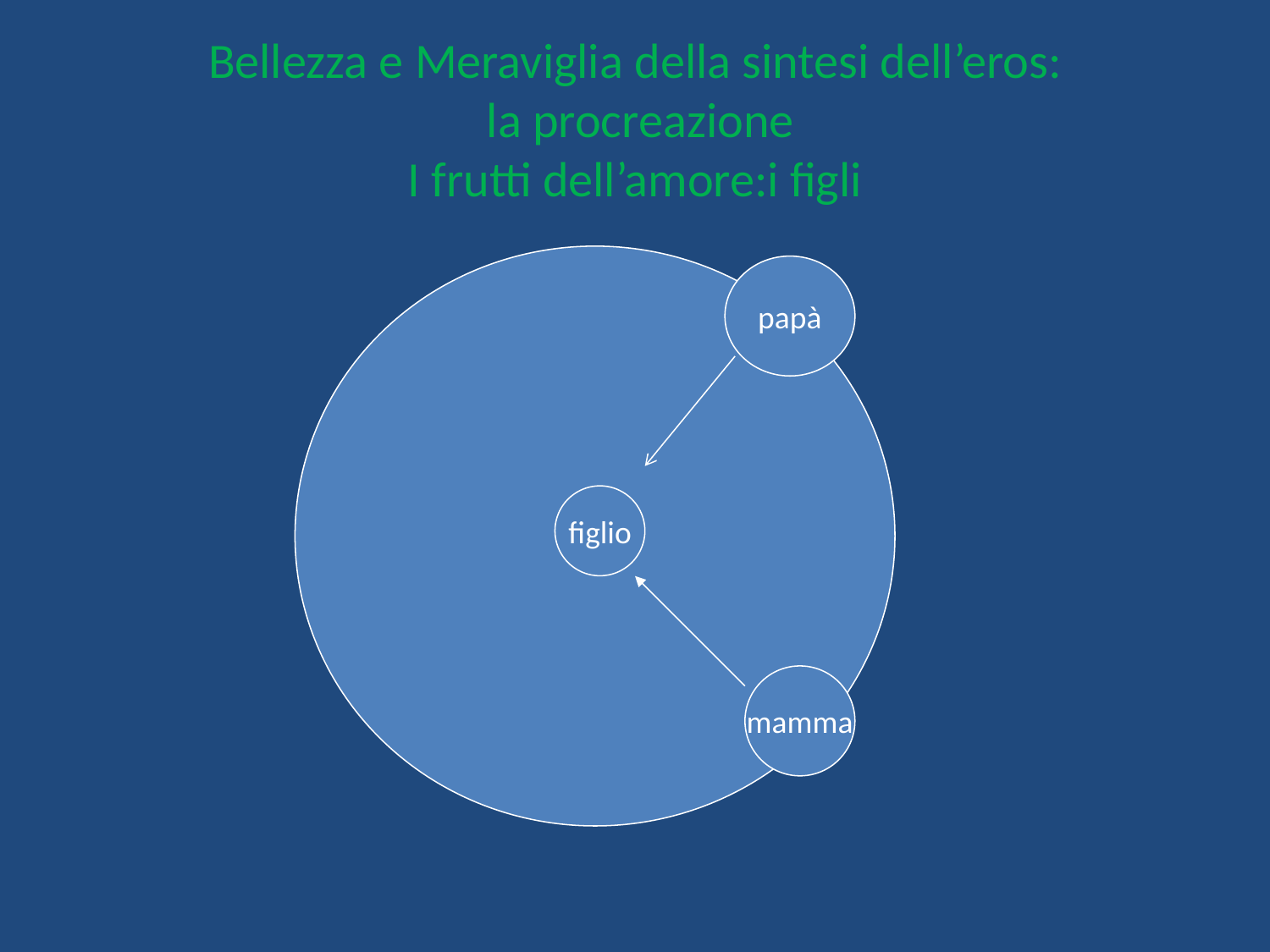

# Bellezza e Meraviglia della sintesi dell’eros: la procreazione I frutti dell’amore:i figli

papà

figlio

mamma